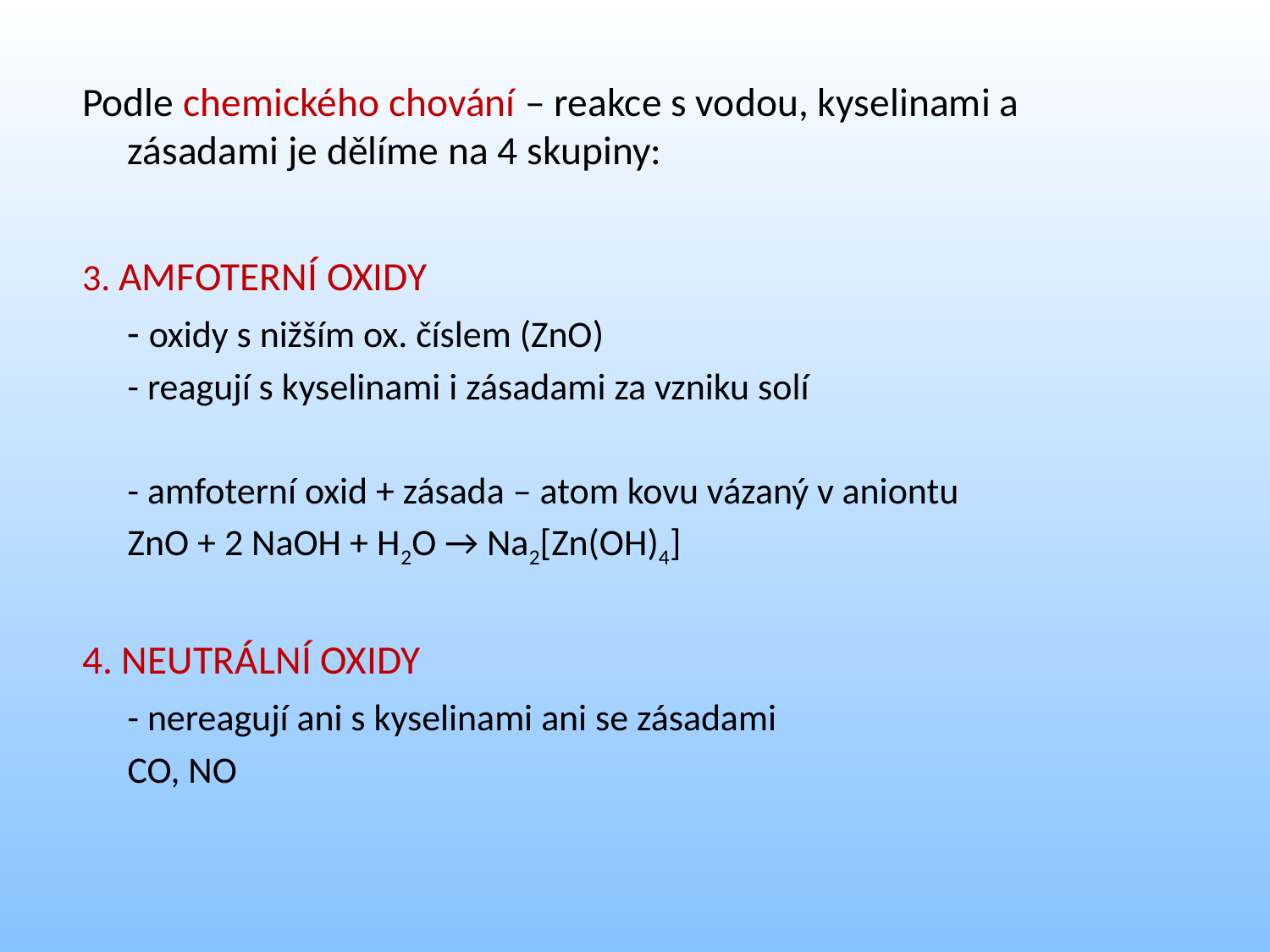

Podle chemického chování – reakce s vodou, kyselinami a zásadami je dělíme na 4 skupiny:

3. AMFOTERNÍ OXIDY
	- oxidy s nižším ox. číslem (ZnO)
	- reagují s kyselinami i zásadami za vzniku solí

	- amfoterní oxid + zásada – atom kovu vázaný v aniontu
		ZnO + 2 NaOH + H2O → Na2[Zn(OH)4]

4. NEUTRÁLNÍ OXIDY
	- nereagují ani s kyselinami ani se zásadami
		CO, NO